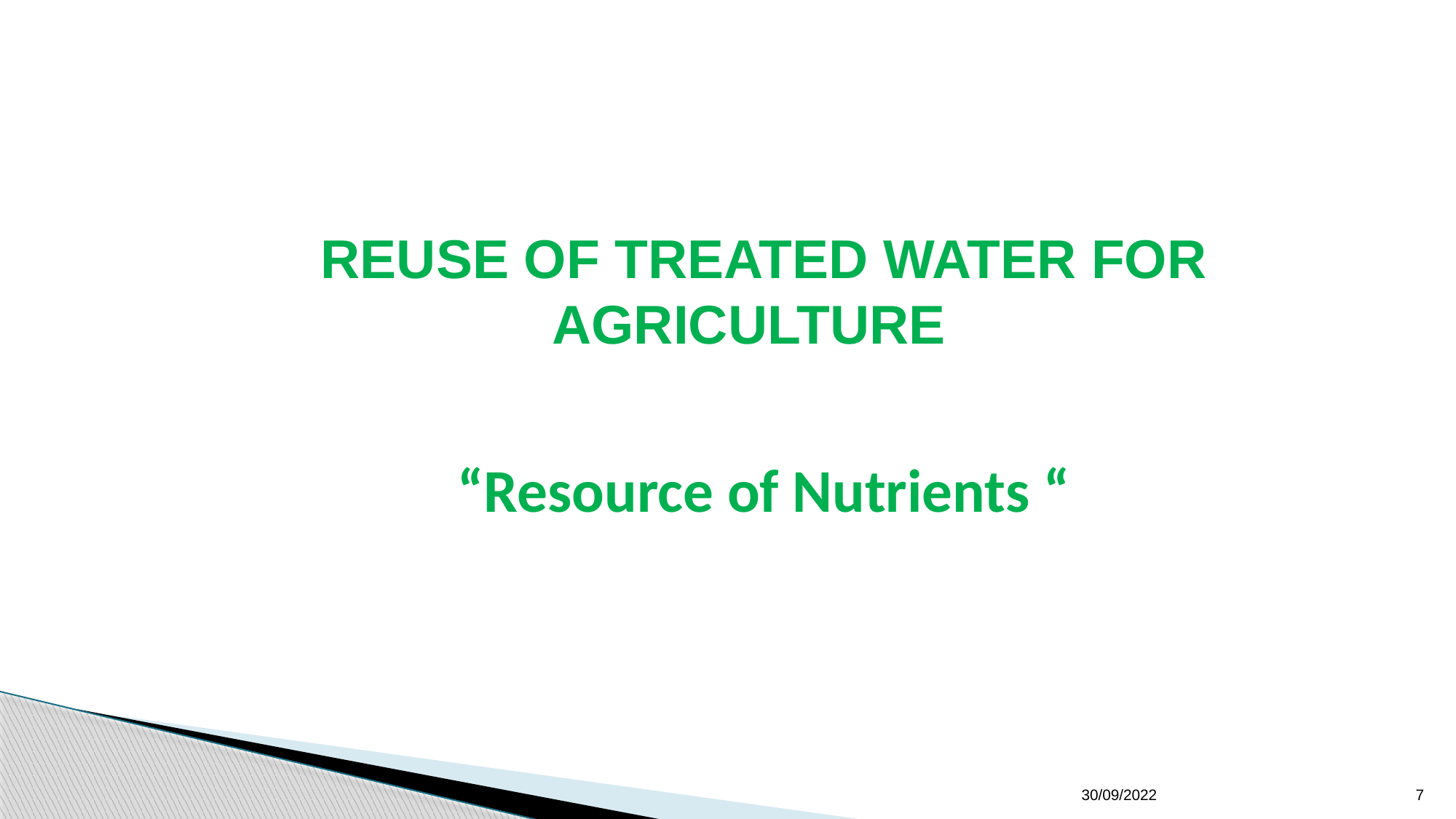

REUSE OF TREATED WATER FOR AGRICULTURE
“Resource of Nutrients “
30/09/2022
7